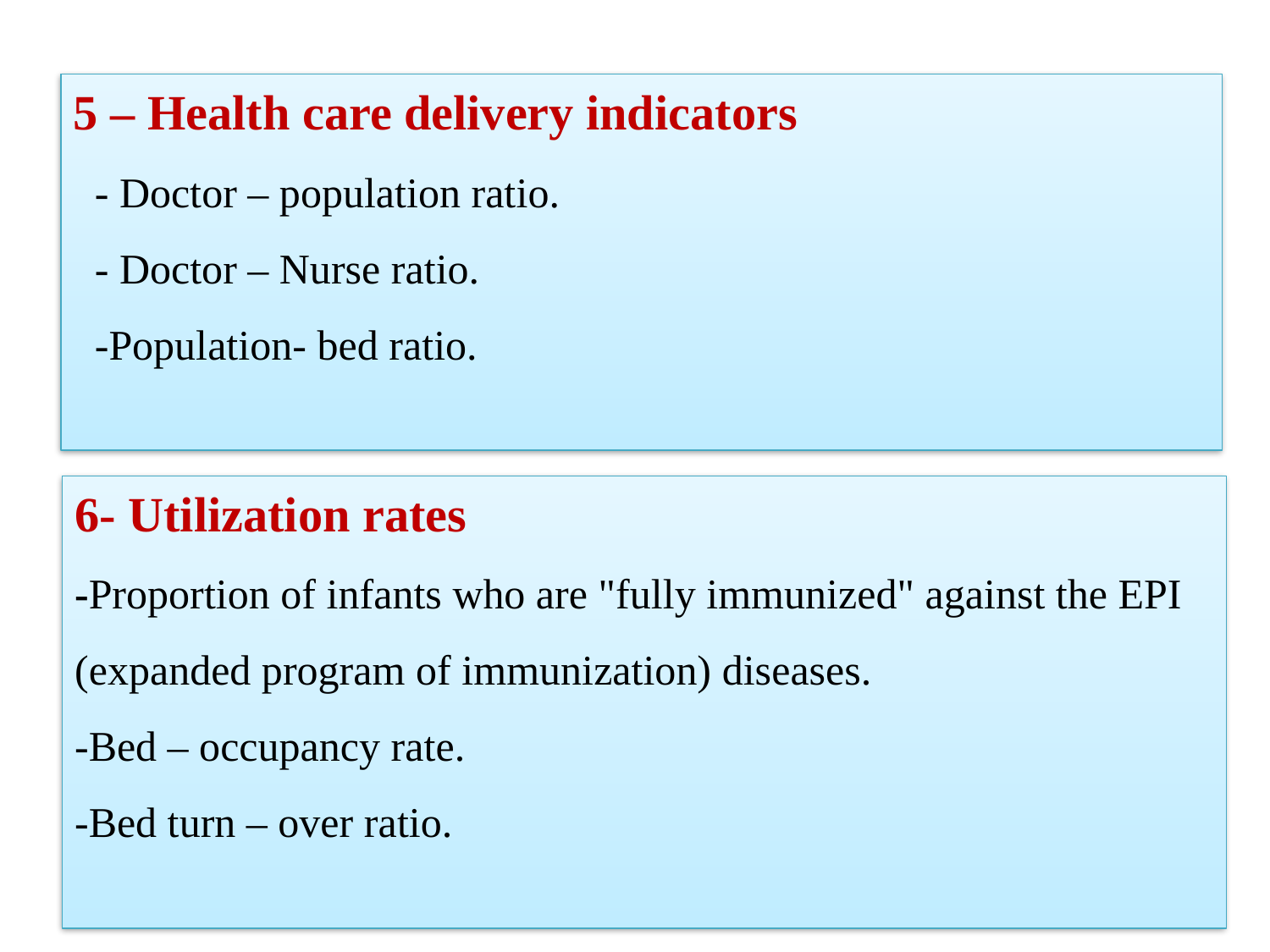

5 – Health care delivery indicators
  - Doctor – population ratio.
  - Doctor – Nurse ratio.
  -Population- bed ratio.

6- Utilization rates
-Proportion of infants who are "fully immunized" against the EPI (expanded program of immunization) diseases.
-Bed – occupancy rate.
-Bed turn – over ratio.